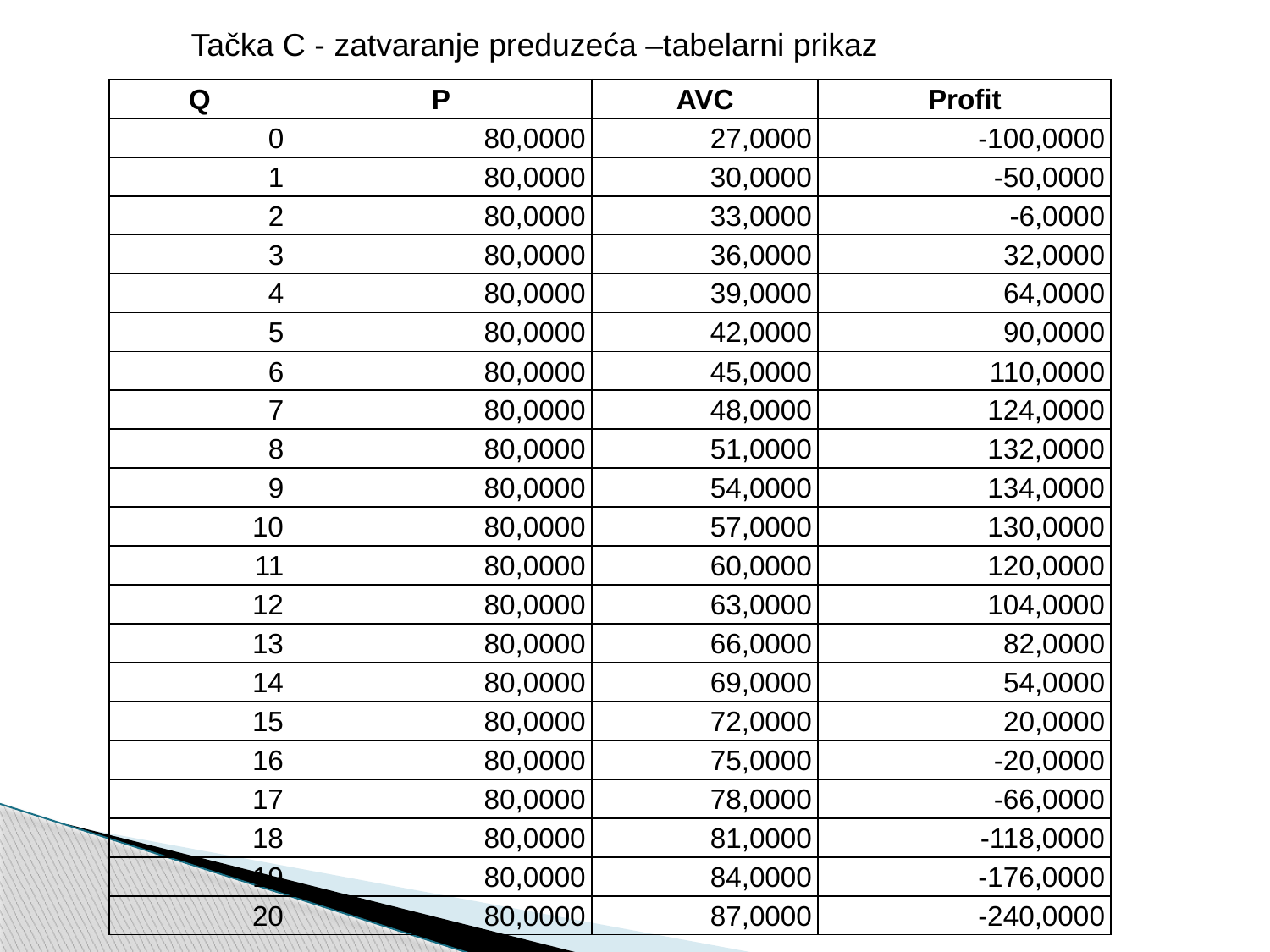

Tačka C - zatvaranje preduzeća –tabelarni prikaz
| Q | P | AVC | Profit |
| --- | --- | --- | --- |
| 0 | 80,0000 | 27,0000 | -100,0000 |
| 1 | 80,0000 | 30,0000 | -50,0000 |
| 2 | 80,0000 | 33,0000 | -6,0000 |
| 3 | 80,0000 | 36,0000 | 32,0000 |
| 4 | 80,0000 | 39,0000 | 64,0000 |
| 5 | 80,0000 | 42,0000 | 90,0000 |
| 6 | 80,0000 | 45,0000 | 110,0000 |
| 7 | 80,0000 | 48,0000 | 124,0000 |
| 8 | 80,0000 | 51,0000 | 132,0000 |
| 9 | 80,0000 | 54,0000 | 134,0000 |
| 10 | 80,0000 | 57,0000 | 130,0000 |
| 11 | 80,0000 | 60,0000 | 120,0000 |
| 12 | 80,0000 | 63,0000 | 104,0000 |
| 13 | 80,0000 | 66,0000 | 82,0000 |
| 14 | 80,0000 | 69,0000 | 54,0000 |
| 15 | 80,0000 | 72,0000 | 20,0000 |
| 16 | 80,0000 | 75,0000 | -20,0000 |
| 17 | 80,0000 | 78,0000 | -66,0000 |
| 18 | 80,0000 | 81,0000 | -118,0000 |
| 19 | 80,0000 | 84,0000 | -176,0000 |
| 20 | 80,0000 | 87,0000 | -240,0000 |